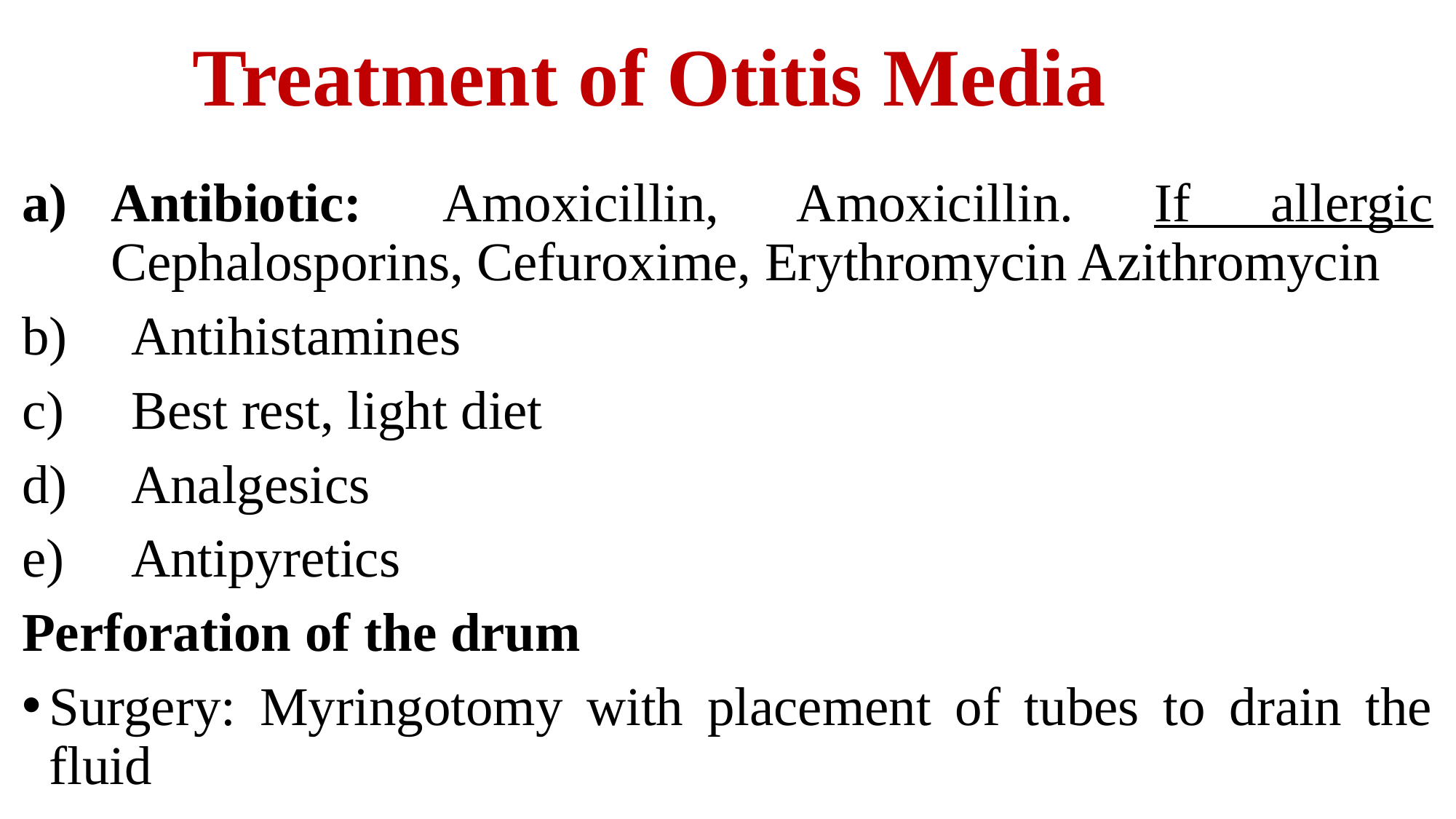

# Treatment of Otitis Media
Antibiotic: Amoxicillin, Amoxicillin. If allergic Cephalosporins, Cefuroxime, Erythromycin Azithromycin
b)	Antihistamines
c)	Best rest, light diet
d)	Analgesics
e)	Antipyretics
Perforation of the drum
Surgery: Myringotomy with placement of tubes to drain the fluid